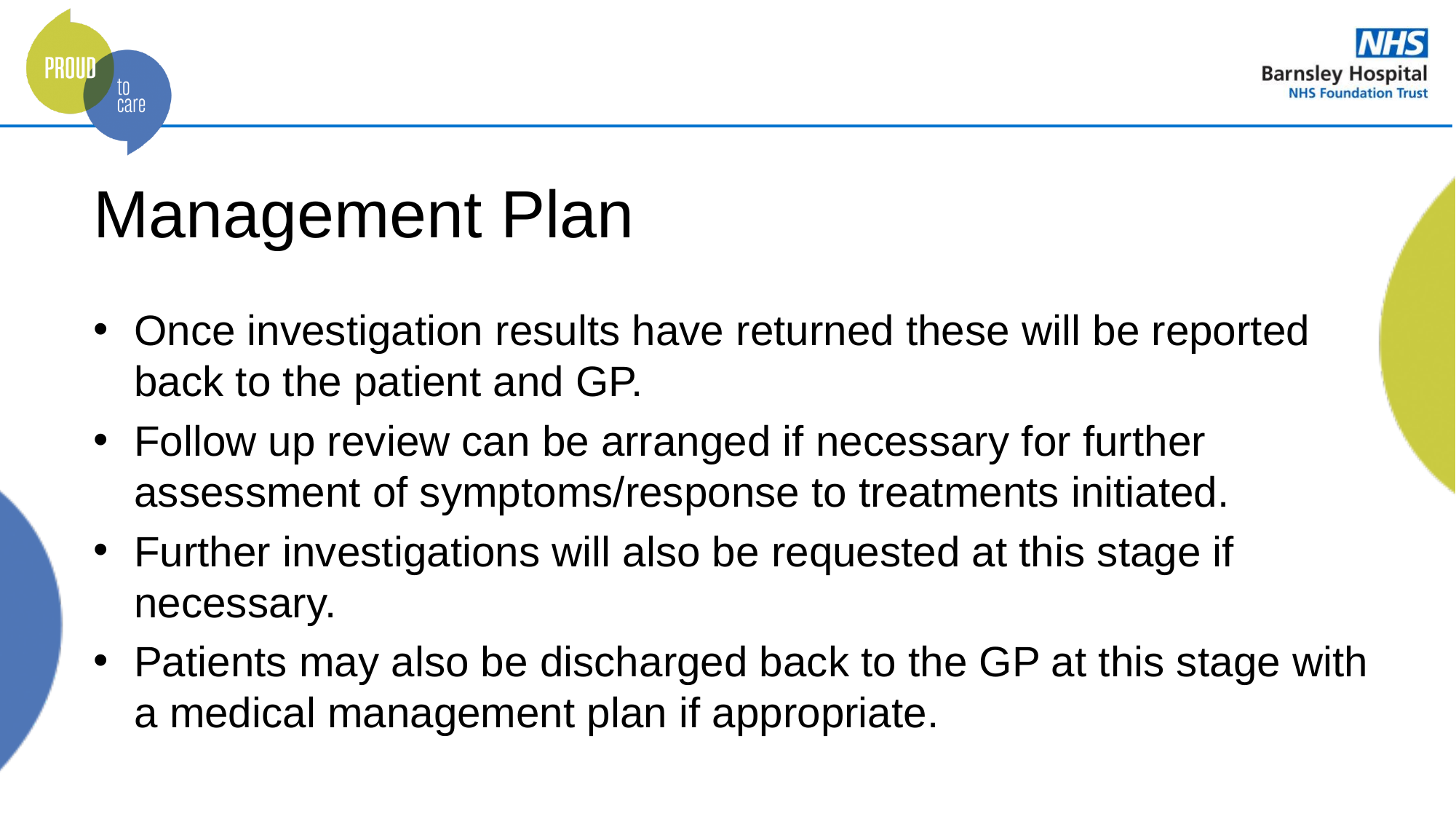

# Management Plan
Once investigation results have returned these will be reported back to the patient and GP.
Follow up review can be arranged if necessary for further assessment of symptoms/response to treatments initiated.
Further investigations will also be requested at this stage if necessary.
Patients may also be discharged back to the GP at this stage with a medical management plan if appropriate.